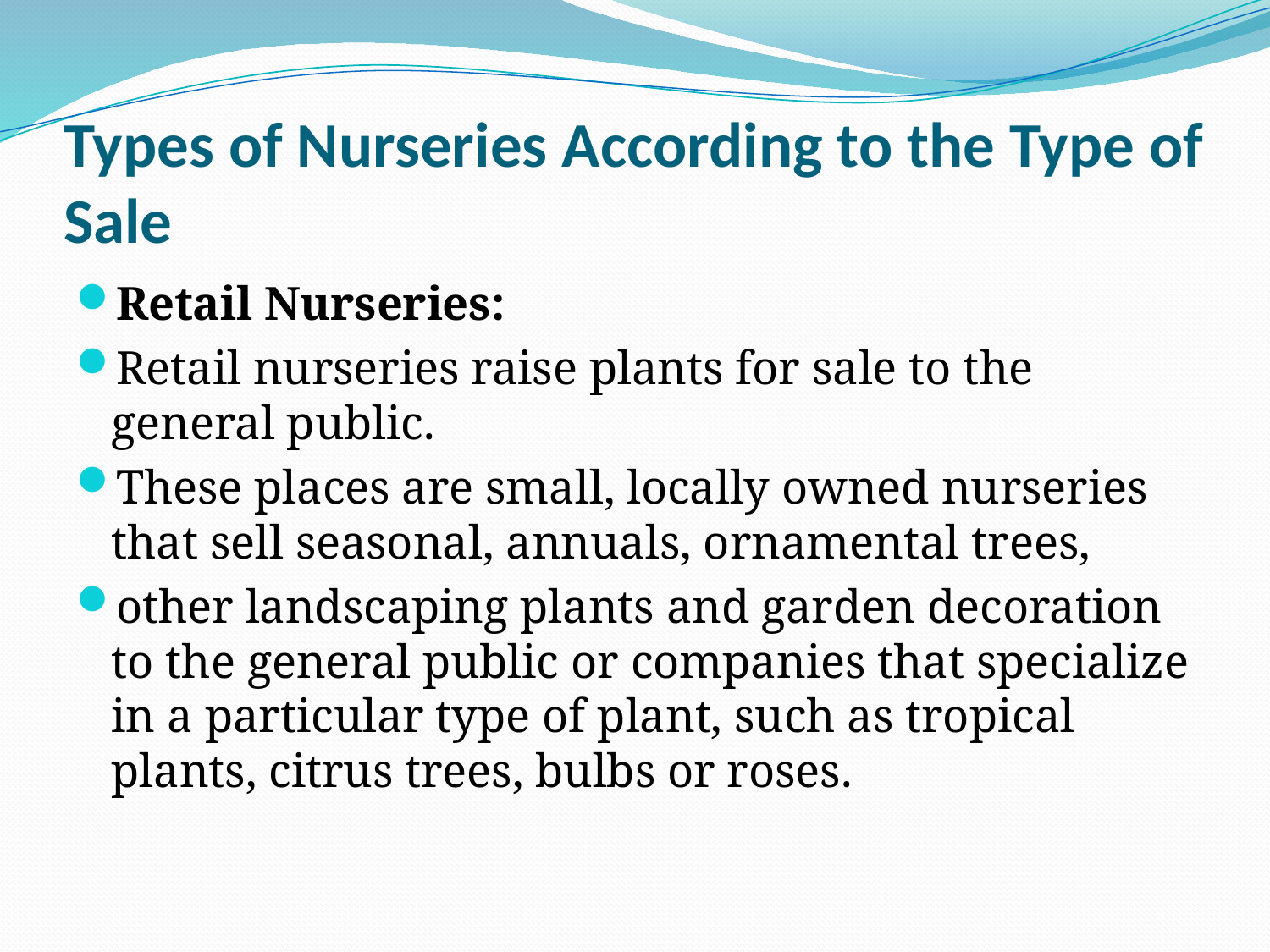

# Types of Nurseries According to the Type of Sale
Retail Nurseries:
Retail nurseries raise plants for sale to the general public.
These places are small, locally owned nurseries that sell seasonal, annuals, ornamental trees,
other landscaping plants and garden decoration to the general public or companies that specialize in a particular type of plant, such as tropical plants, citrus trees, bulbs or roses.